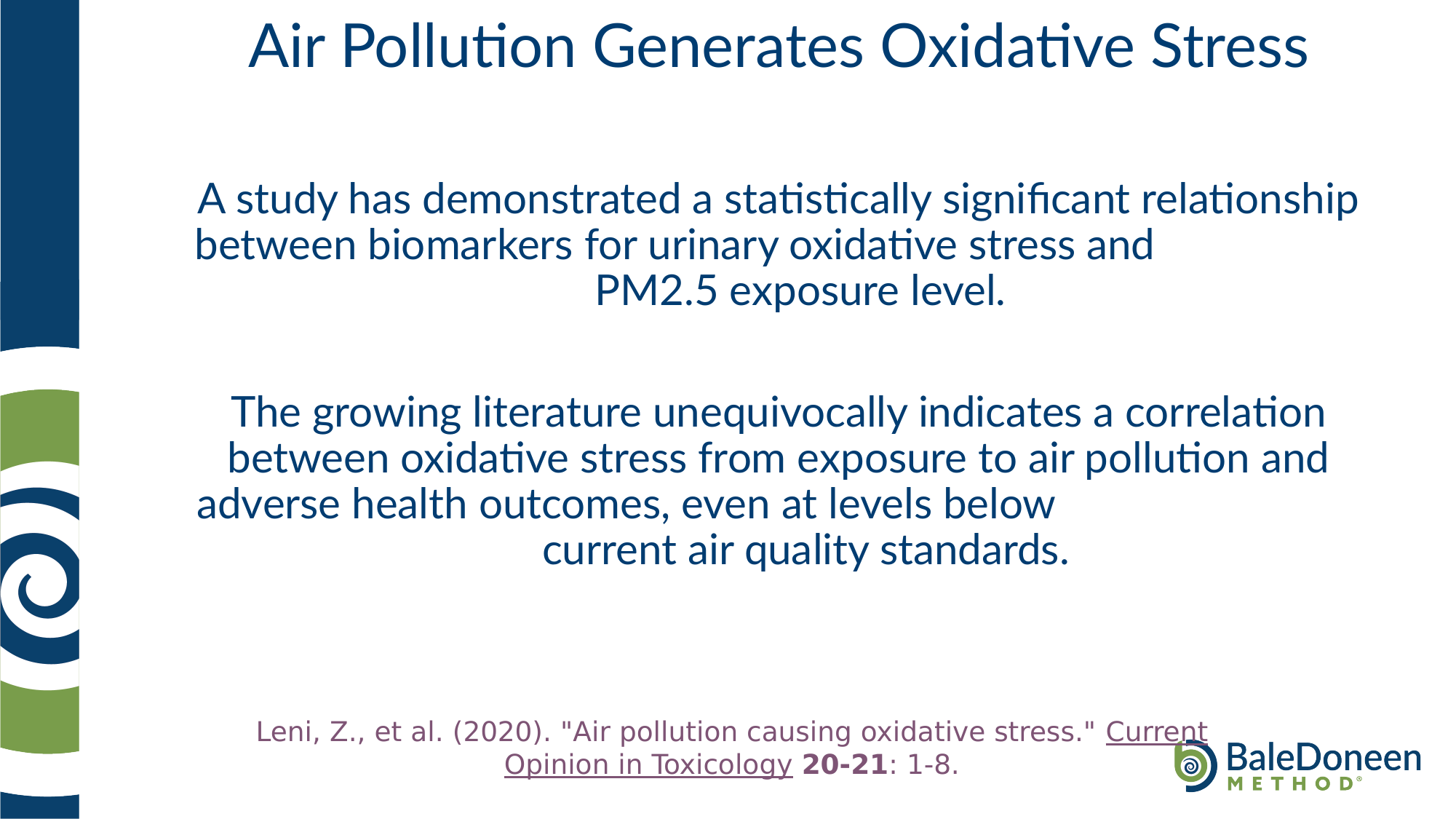

# Air Pollution Generates Oxidative Stress
A study has demonstrated a statistically significant relationship between biomarkers for urinary oxidative stress and                        PM2.5 exposure level.

The growing literature unequivocally indicates a correlation between oxidative stress from exposure to air pollution and adverse health outcomes, even at levels below                                  current air quality standards.

Leni, Z., et al. (2020). "Air pollution causing oxidative stress." Current Opinion in Toxicology 20-21: 1-8.

	.